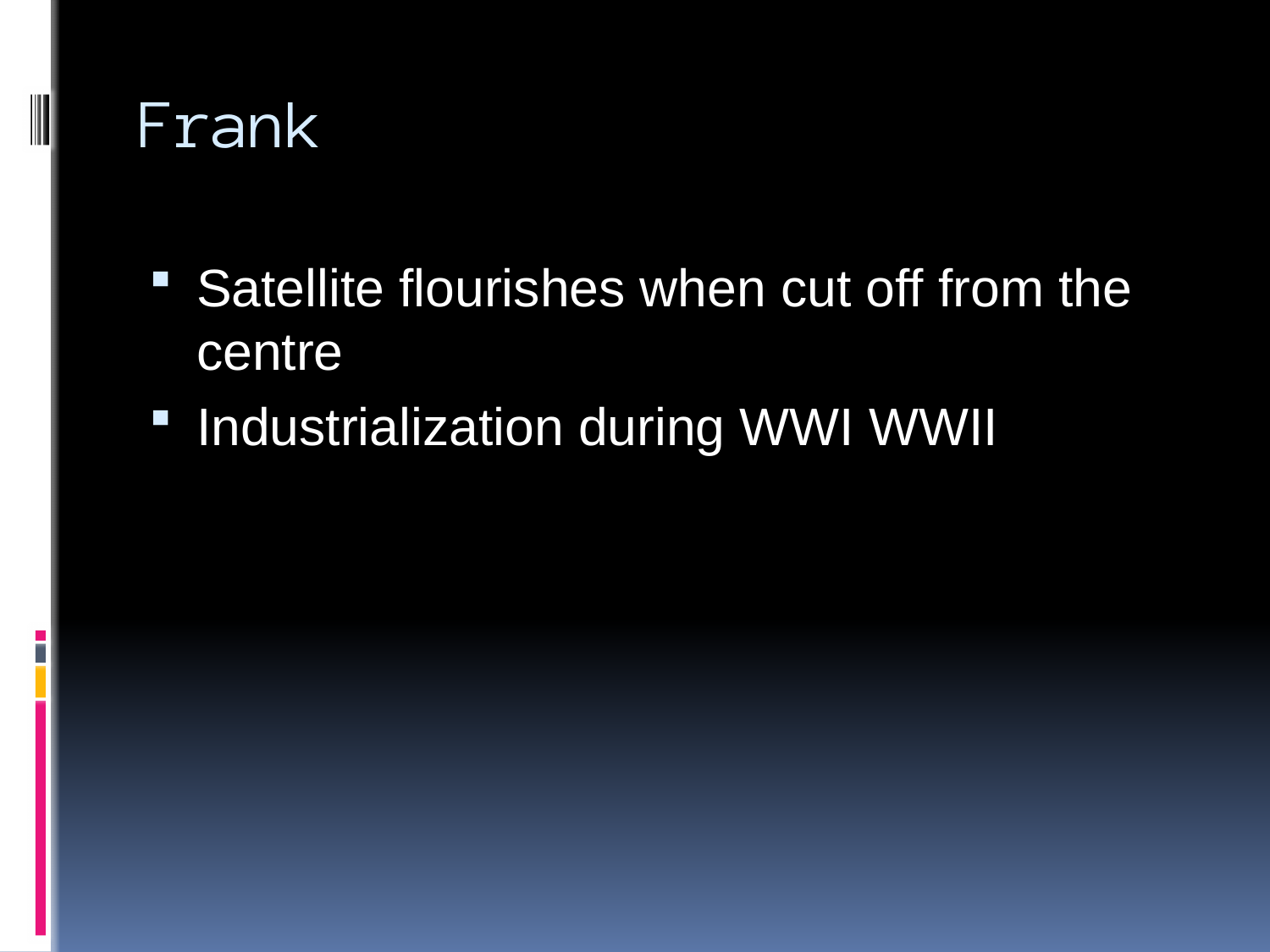

# Frank
Satellite flourishes when cut off from the centre
Industrialization during WWI WWII